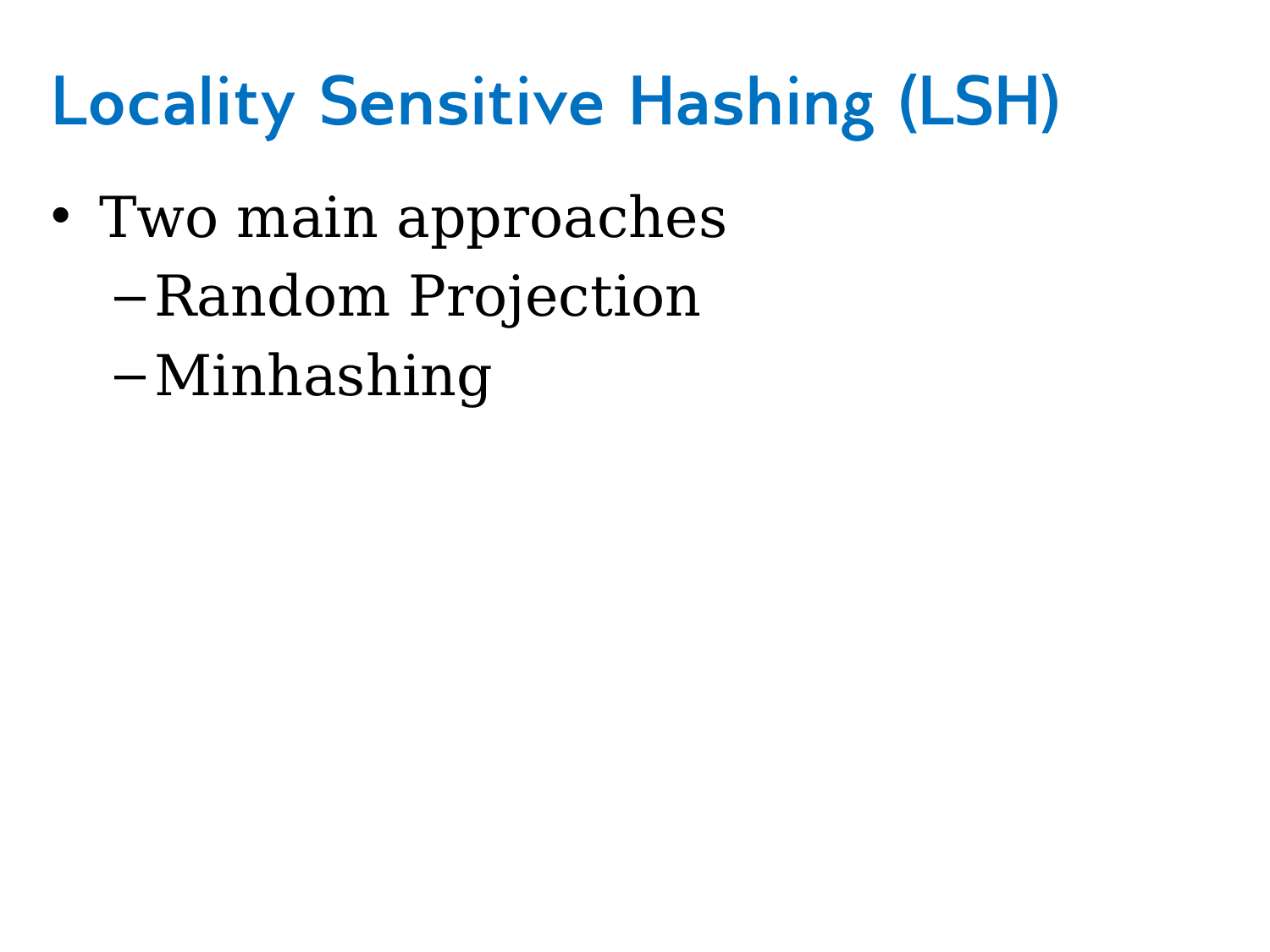

# Locality Sensitive Hashing (LSH)
Two main approaches
Random Projection
Minhashing